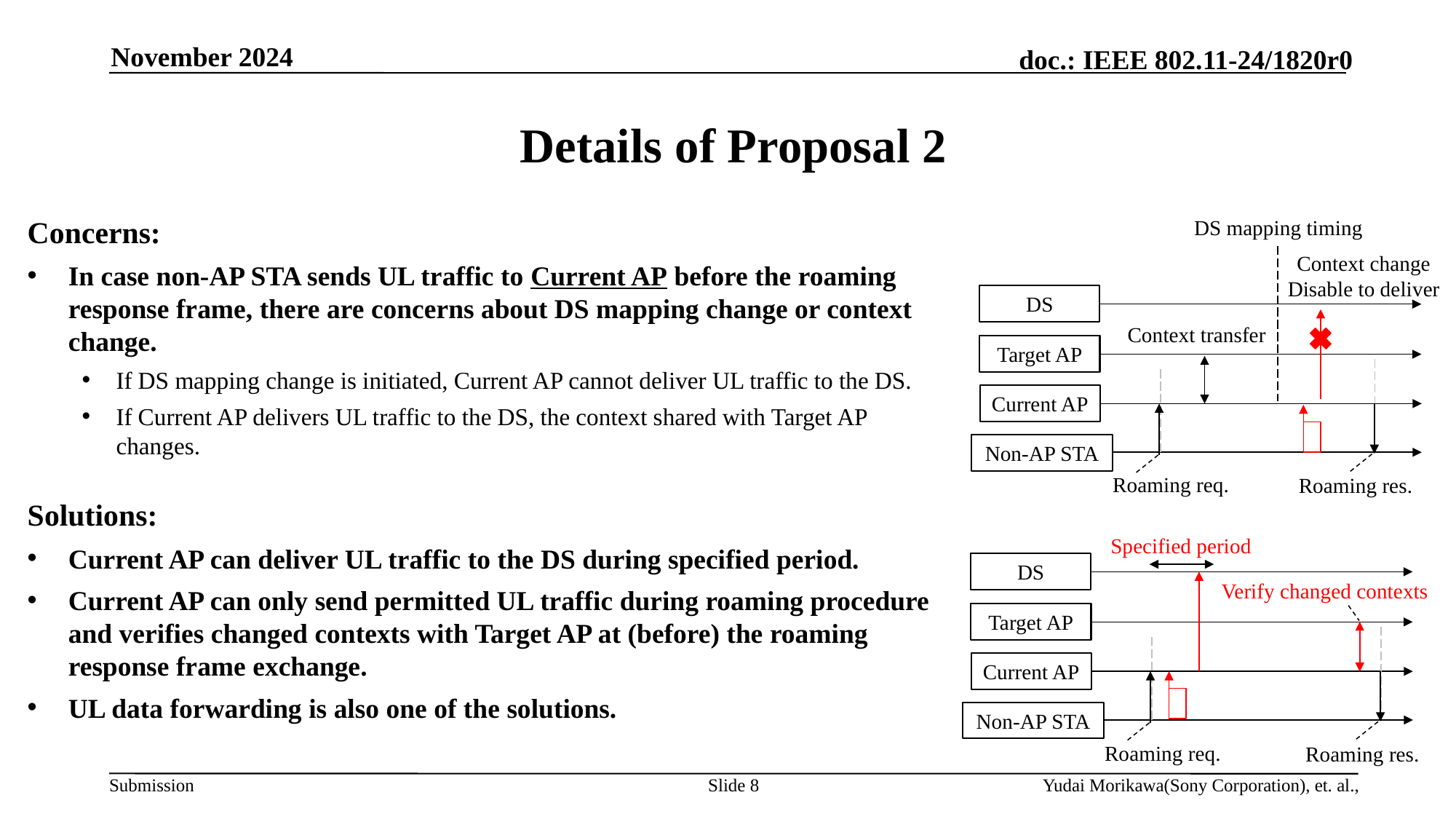

November 2024
# Details of Proposal 2
Concerns:
In case non-AP STA sends UL traffic to Current AP before the roaming response frame, there are concerns about DS mapping change or context change.
If DS mapping change is initiated, Current AP cannot deliver UL traffic to the DS.
If Current AP delivers UL traffic to the DS, the context shared with Target AP changes.

Solutions:
Current AP can deliver UL traffic to the DS during specified period.
Current AP can only send permitted UL traffic during roaming procedure and verifies changed contexts with Target AP at (before) the roaming response frame exchange.
UL data forwarding is also one of the solutions.

DS mapping timing
DS
Target AP
Current AP

Non-AP STA
Roaming req.
Roaming res.
Context change
Disable to deliver
Context transfer

Specified period
DS
Target AP
Current AP

Non-AP STA
Roaming req.
Roaming res.
Verify changed contexts
Slide 8
Yudai Morikawa(Sony Corporation), et. al.,